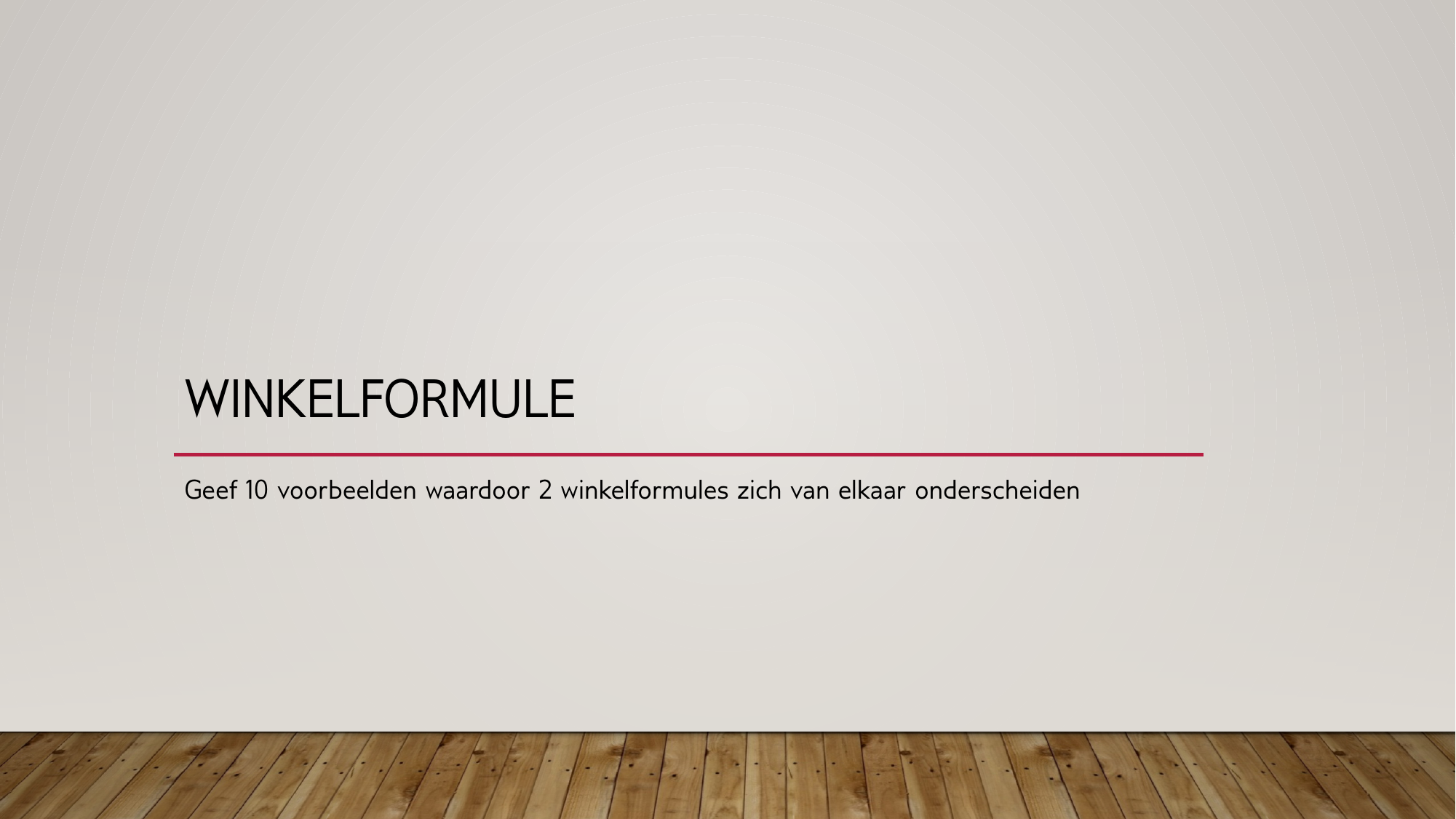

# Winkelformule
Geef 10 voorbeelden waardoor 2 winkelformules zich van elkaar onderscheiden